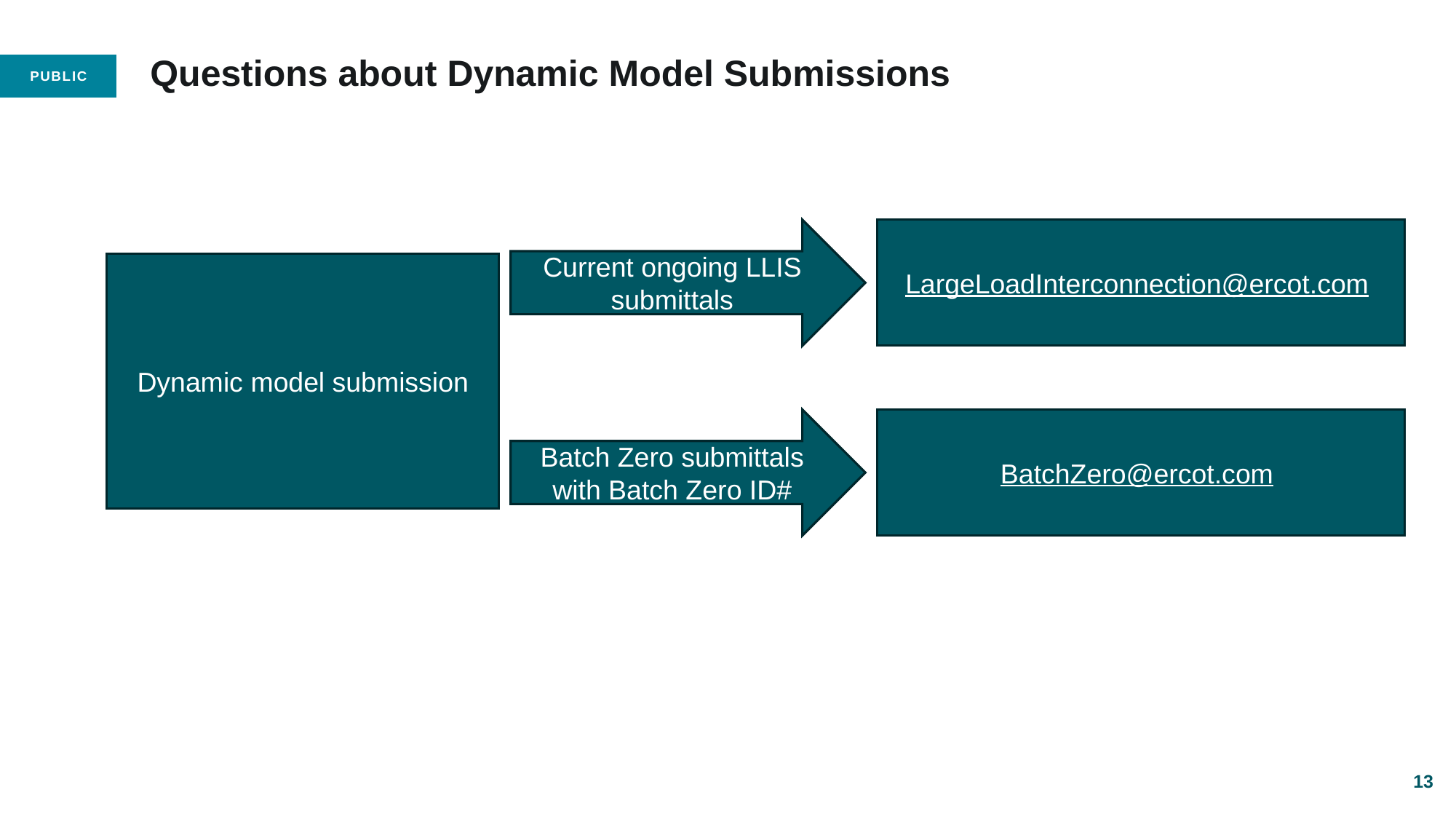

# Questions about Dynamic Model Submissions
Current ongoing LLIS submittals
LargeLoadInterconnection@ercot.com
Dynamic model submission
Batch Zero submittals with Batch Zero ID#
BatchZero@ercot.com
13